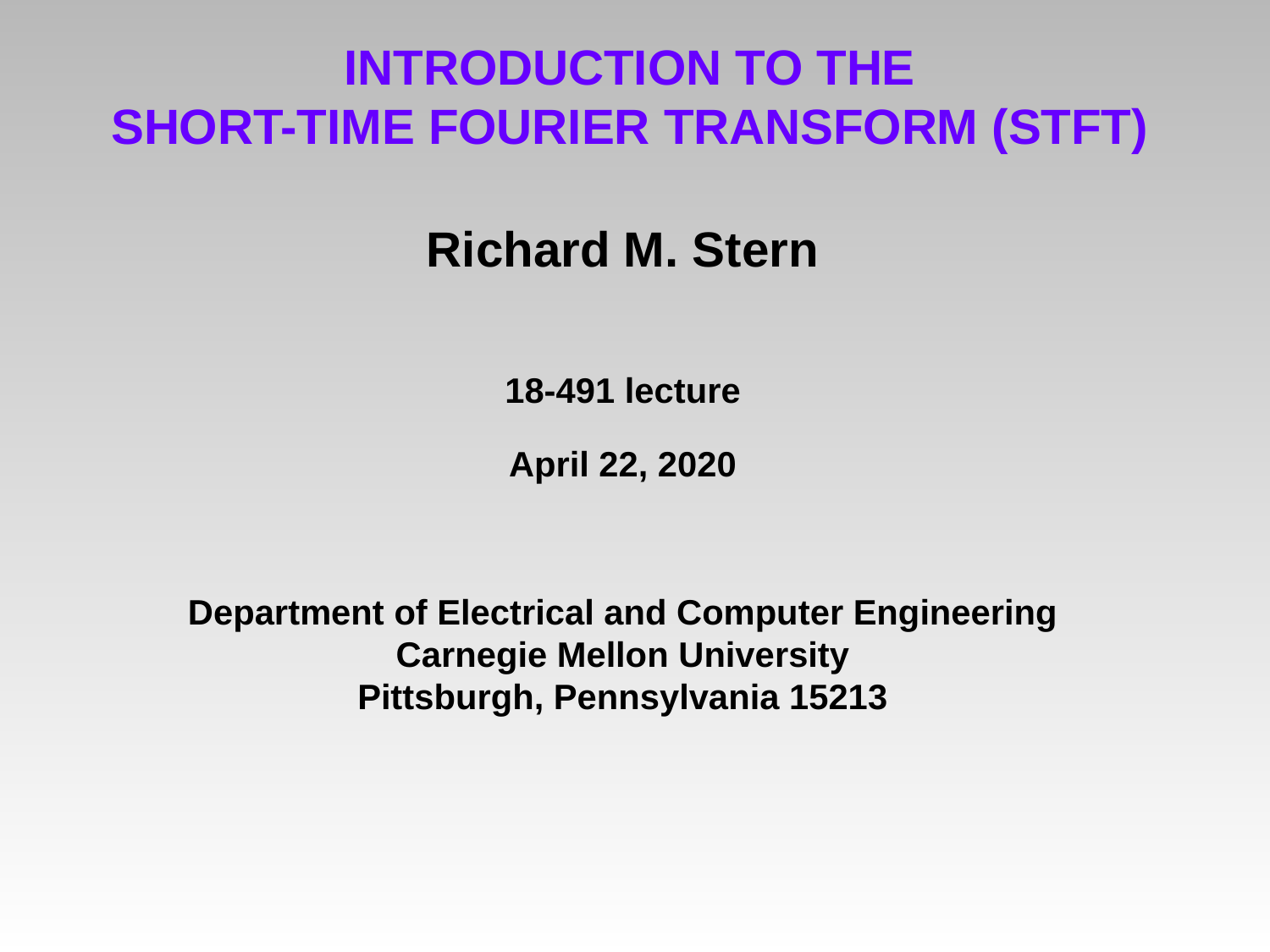

# INTRODUCTION TO THE SHORT-TIME FOURIER TRANSFORM (STFT)
Richard M. Stern
18-491 lecture
April 22, 2020

Department of Electrical and Computer Engineering
Carnegie Mellon University
Pittsburgh, Pennsylvania 15213